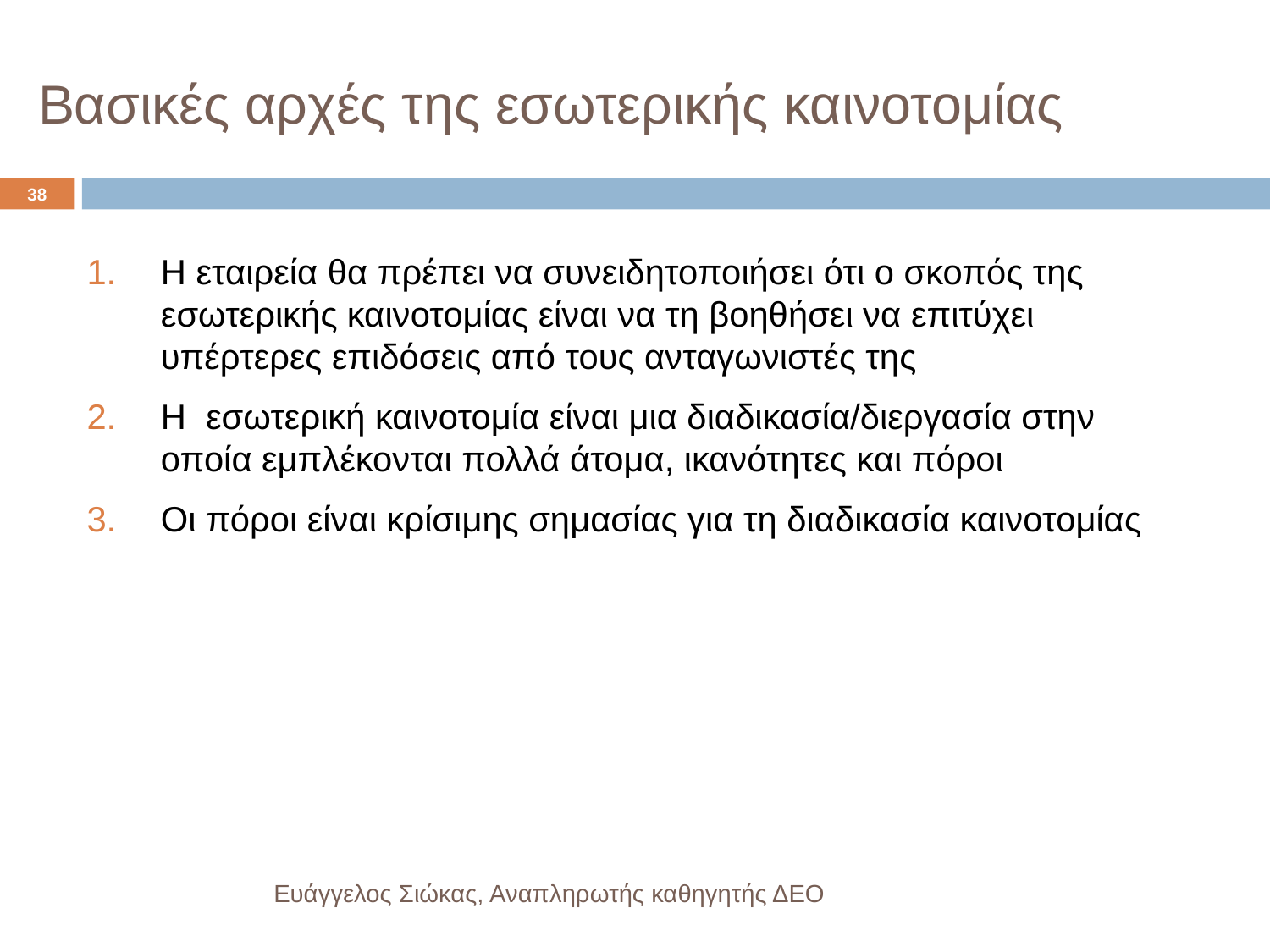

# Βασικές αρχές της εσωτερικής καινοτομίας
38
Η εταιρεία θα πρέπει να συνειδητοποιήσει ότι ο σκοπός της εσωτερικής καινοτομίας είναι να τη βοηθήσει να επιτύχει υπέρτερες επιδόσεις από τους ανταγωνιστές της
Η  εσωτερική καινοτομία είναι μια διαδικασία/διεργασία στην οποία εμπλέκονται πολλά άτομα, ικανότητες και πόροι
Οι πόροι είναι κρίσιμης σημασίας για τη διαδικασία καινοτομίας
Ευάγγελος Σιώκας, Αναπληρωτής καθηγητής ΔΕΟ